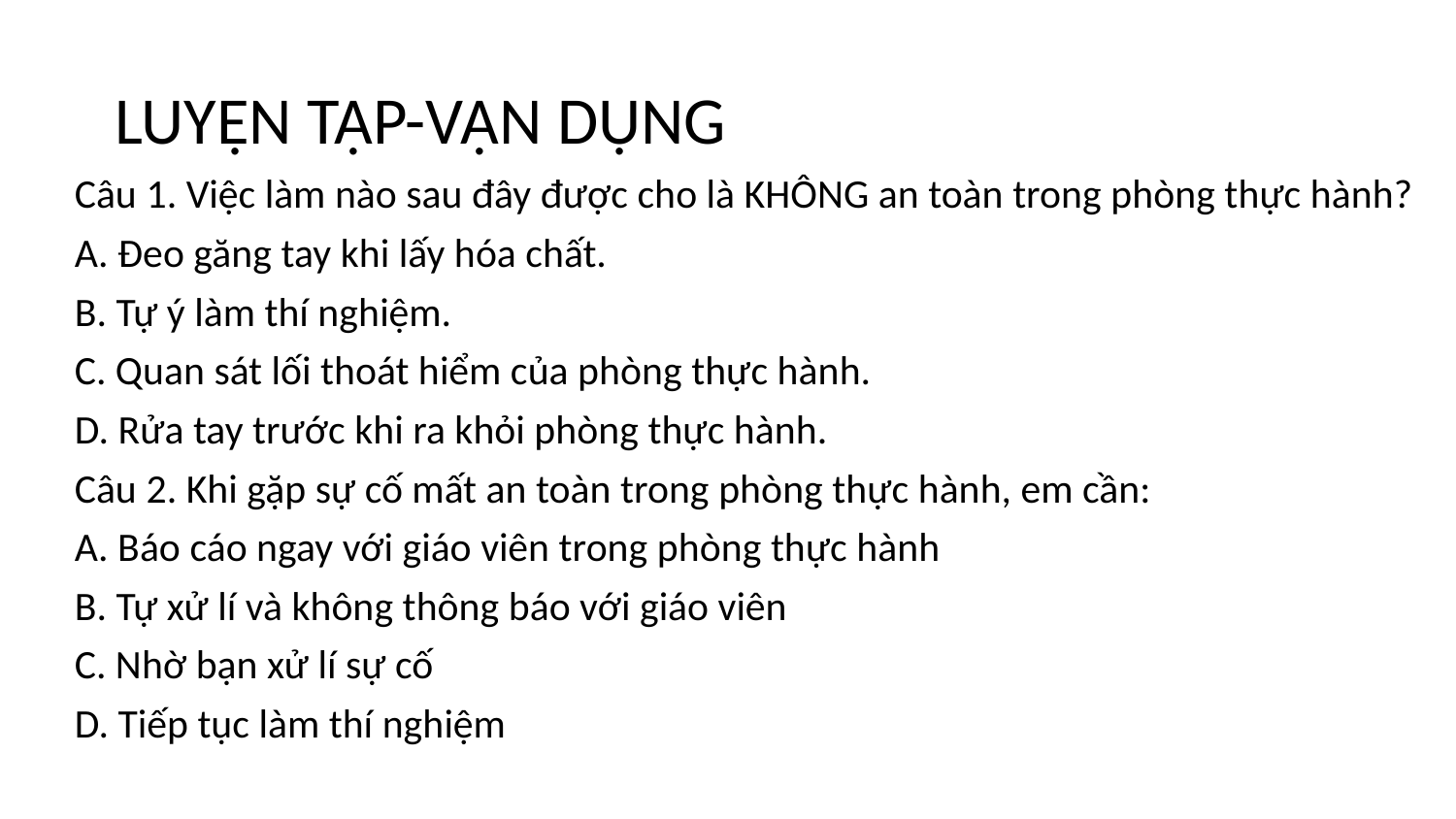

# LUYỆN TẬP-VẬN DỤNG
Câu 1. Việc làm nào sau đây được cho là KHÔNG an toàn trong phòng thực hành?
A. Đeo găng tay khi lấy hóa chất.
B. Tự ý làm thí nghiệm.
C. Quan sát lối thoát hiểm của phòng thực hành.
D. Rửa tay trước khi ra khỏi phòng thực hành.
Câu 2. Khi gặp sự cố mất an toàn trong phòng thực hành, em cần:
A. Báo cáo ngay với giáo viên trong phòng thực hành
B. Tự xử lí và không thông báo với giáo viên
C. Nhờ bạn xử lí sự cố
D. Tiếp tục làm thí nghiệm